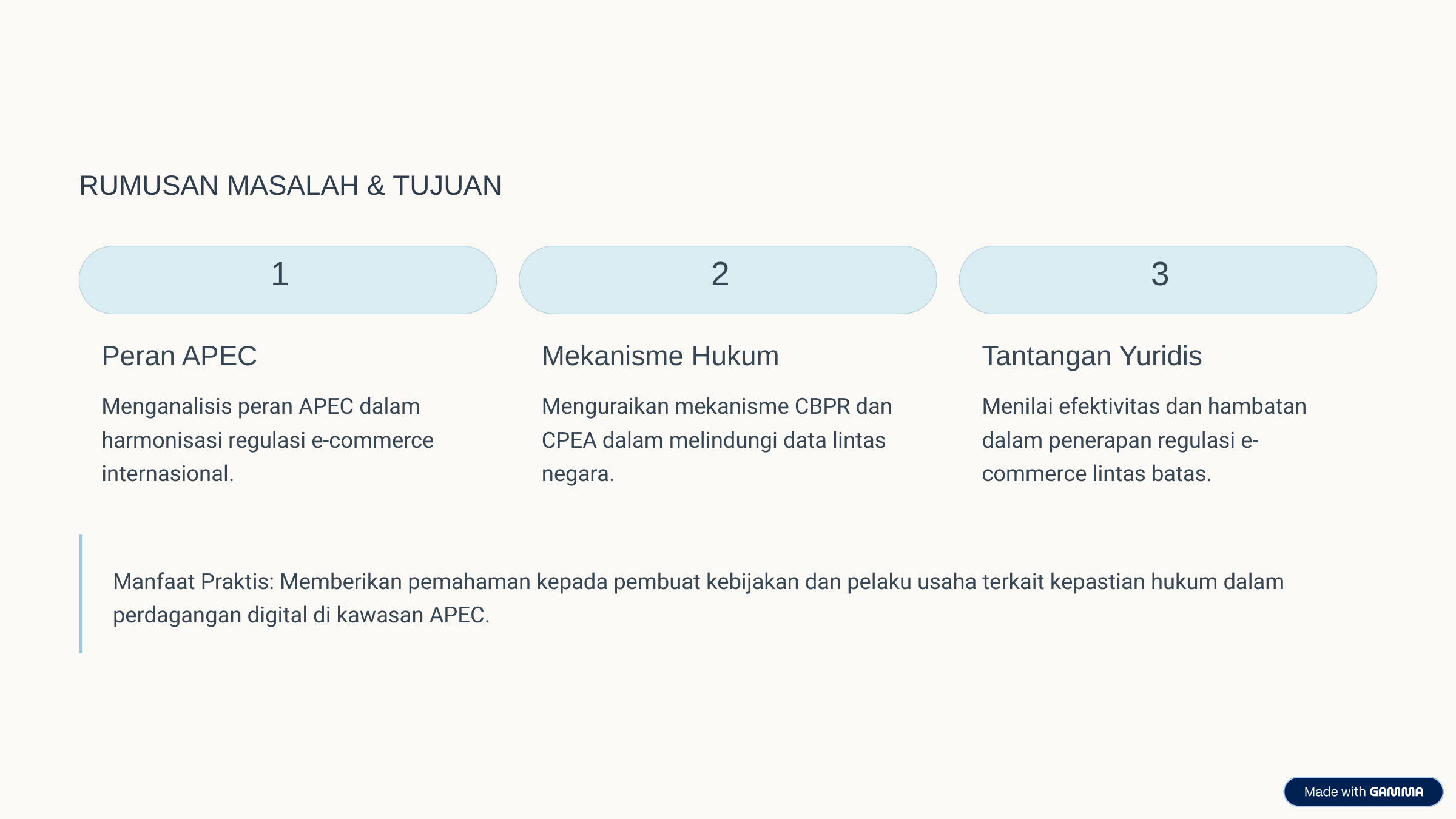

RUMUSAN MASALAH & TUJUAN

1
2
3
Peran APEC
Mekanisme Hukum
Tantangan Yuridis
Menganalisis peran APEC dalam harmonisasi regulasi e-commerce internasional.
Menguraikan mekanisme CBPR dan CPEA dalam melindungi data lintas negara.
Menilai efektivitas dan hambatan dalam penerapan regulasi e-commerce lintas batas.

Manfaat Praktis: Memberikan pemahaman kepada pembuat kebijakan dan pelaku usaha terkait kepastian hukum dalam perdagangan digital di kawasan APEC.